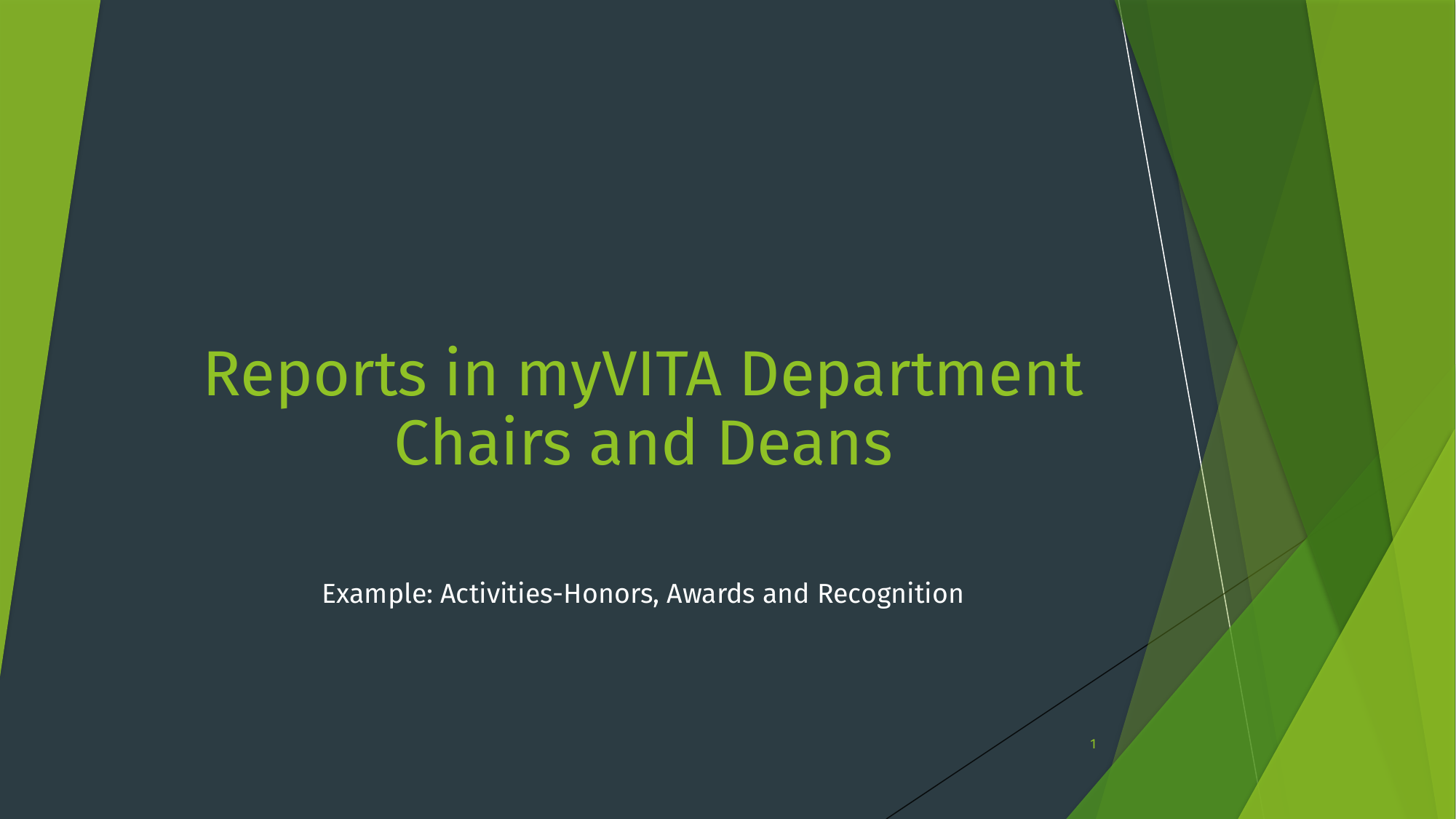

# Reports in myVITA Department Chairs and Deans
Example: Activities-Honors, Awards and Recognition
1